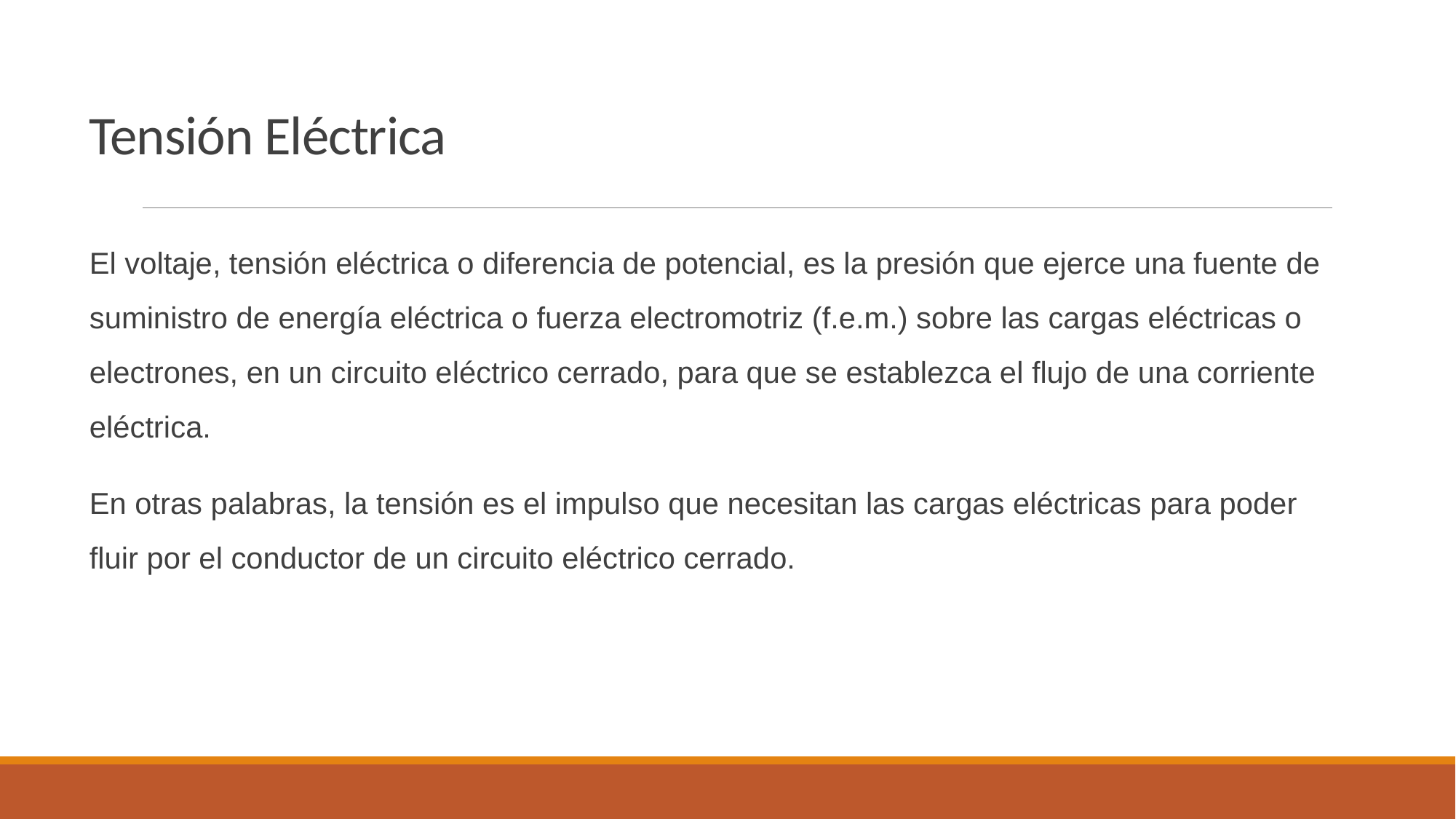

# Tensión Eléctrica
El voltaje, tensión eléctrica o diferencia de potencial, es la presión que ejerce una fuente de suministro de energía eléctrica o fuerza electromotriz (f.e.m.) sobre las cargas eléctricas o electrones, en un circuito eléctrico cerrado, para que se establezca el flujo de una corriente eléctrica.
En otras palabras, la tensión es el impulso que necesitan las cargas eléctricas para poder fluir por el conductor de un circuito eléctrico cerrado.